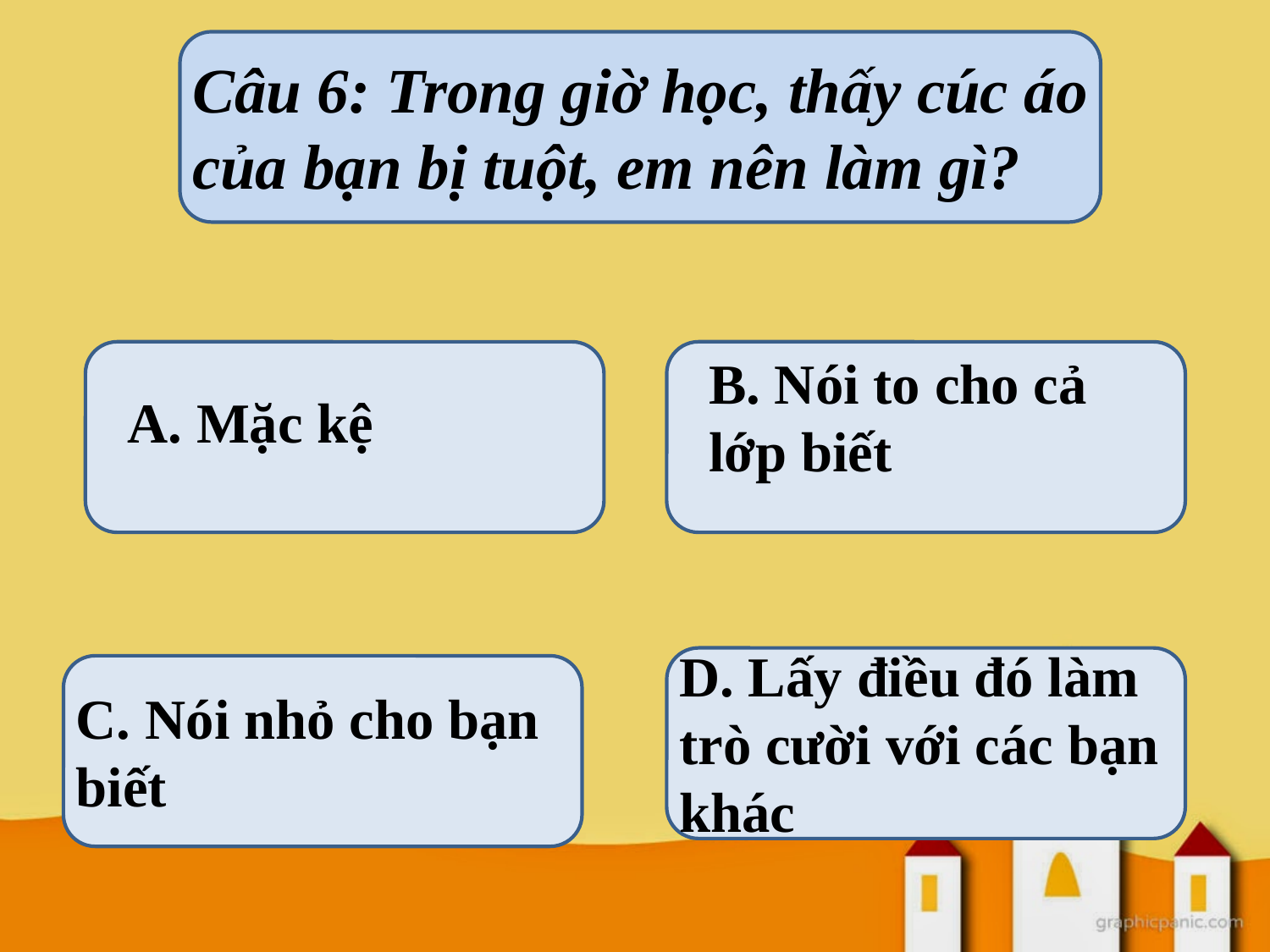

#
Câu 6: Trong giờ học, thấy cúc áo của bạn bị tuột, em nên làm gì?

B. Nói to cho cả lớp biết
A. Mặc kệ
D. Lấy điều đó làm trò cười với các bạn khác

C. Nói nhỏ cho bạn biết